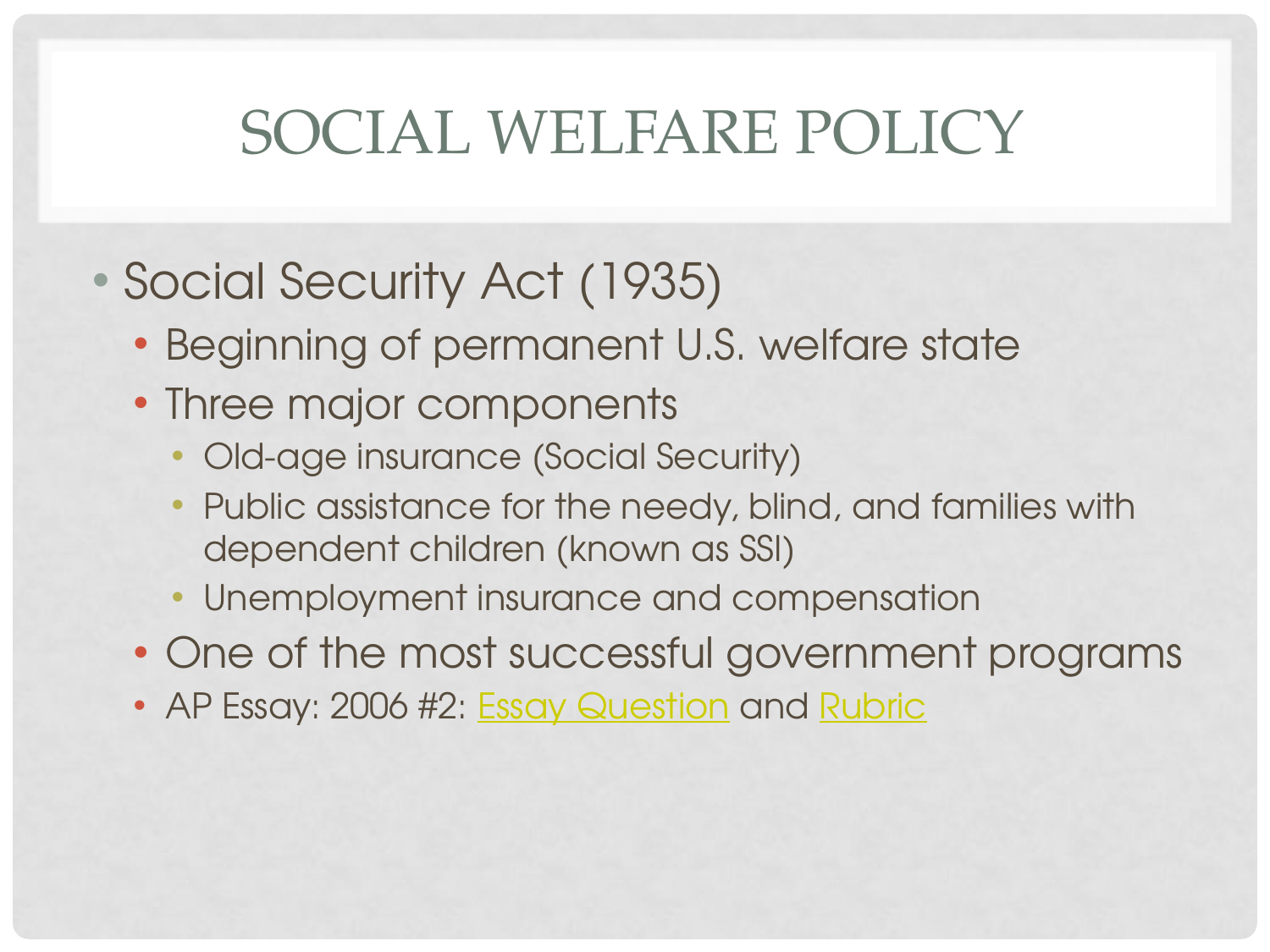

# social welfare policy
Social Security Act (1935)
Beginning of permanent U.S. welfare state
Three major components
Old-age insurance (Social Security)
Public assistance for the needy, blind, and families with dependent children (known as SSI)
Unemployment insurance and compensation
One of the most successful government programs
AP Essay: 2006 #2: Essay Question and Rubric